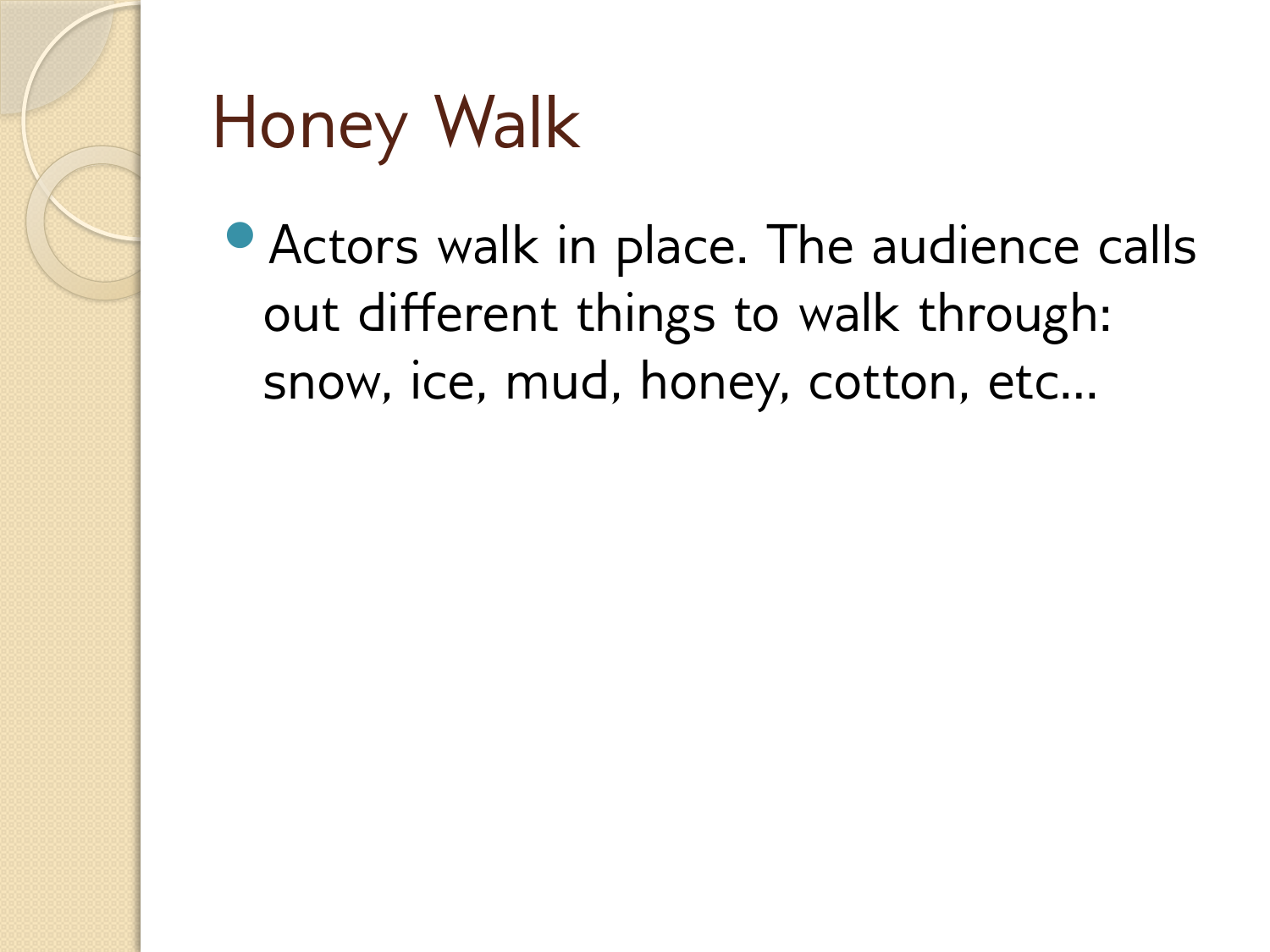

# Honey Walk
Actors walk in place. The audience calls out different things to walk through: snow, ice, mud, honey, cotton, etc…